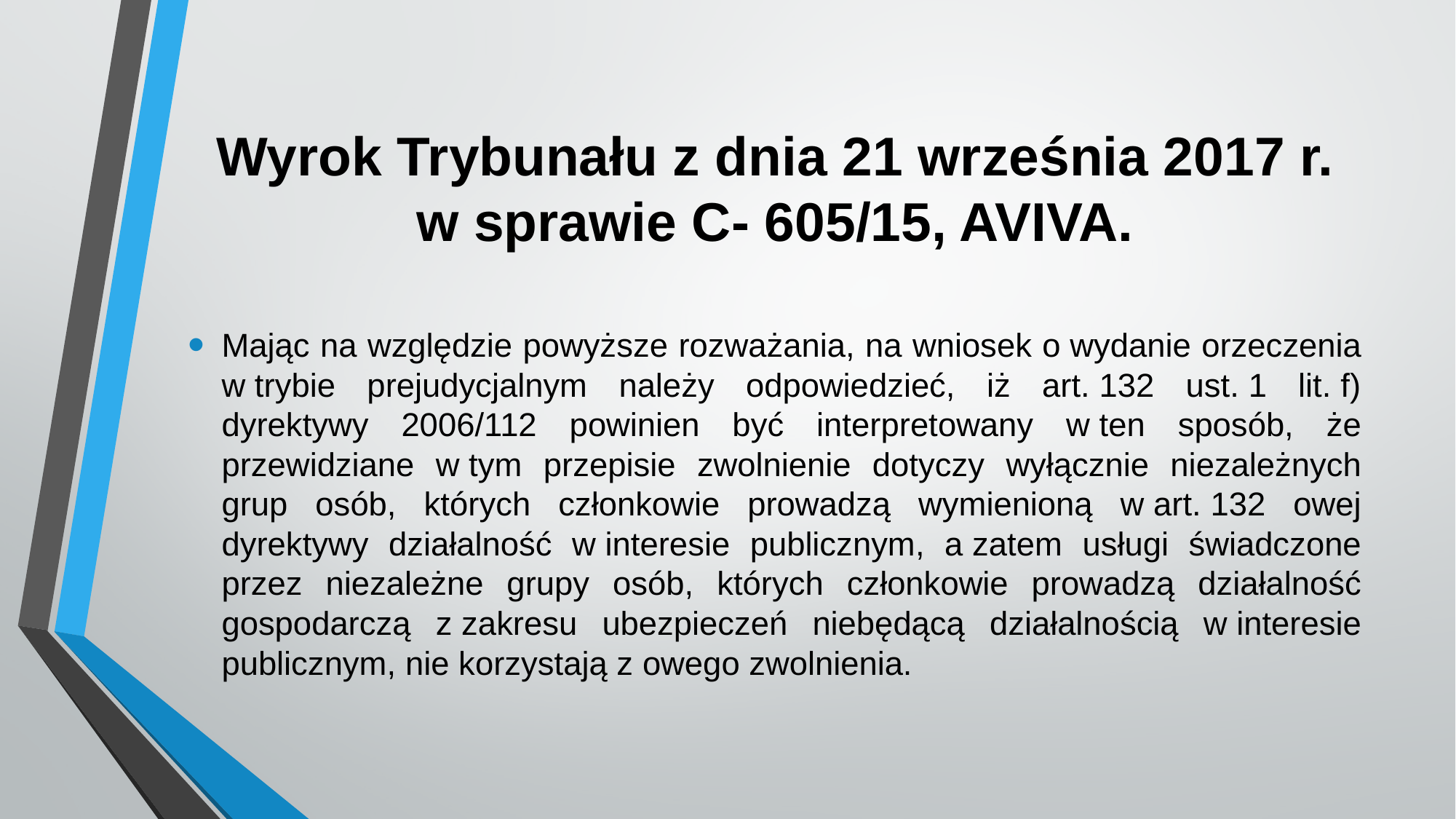

# Wyrok Trybunału z dnia 21 września 2017 r. w sprawie C- 605/15, AVIVA.
Mając na względzie powyższe rozważania, na wniosek o wydanie orzeczenia w trybie prejudycjalnym należy odpowiedzieć, iż art. 132 ust. 1 lit. f) dyrektywy 2006/112 powinien być interpretowany w ten sposób, że przewidziane w tym przepisie zwolnienie dotyczy wyłącznie niezależnych grup osób, których członkowie prowadzą wymienioną w art. 132 owej dyrektywy działalność w interesie publicznym, a zatem usługi świadczone przez niezależne grupy osób, których członkowie prowadzą działalność gospodarczą z zakresu ubezpieczeń niebędącą działalnością w interesie publicznym, nie korzystają z owego zwolnienia.